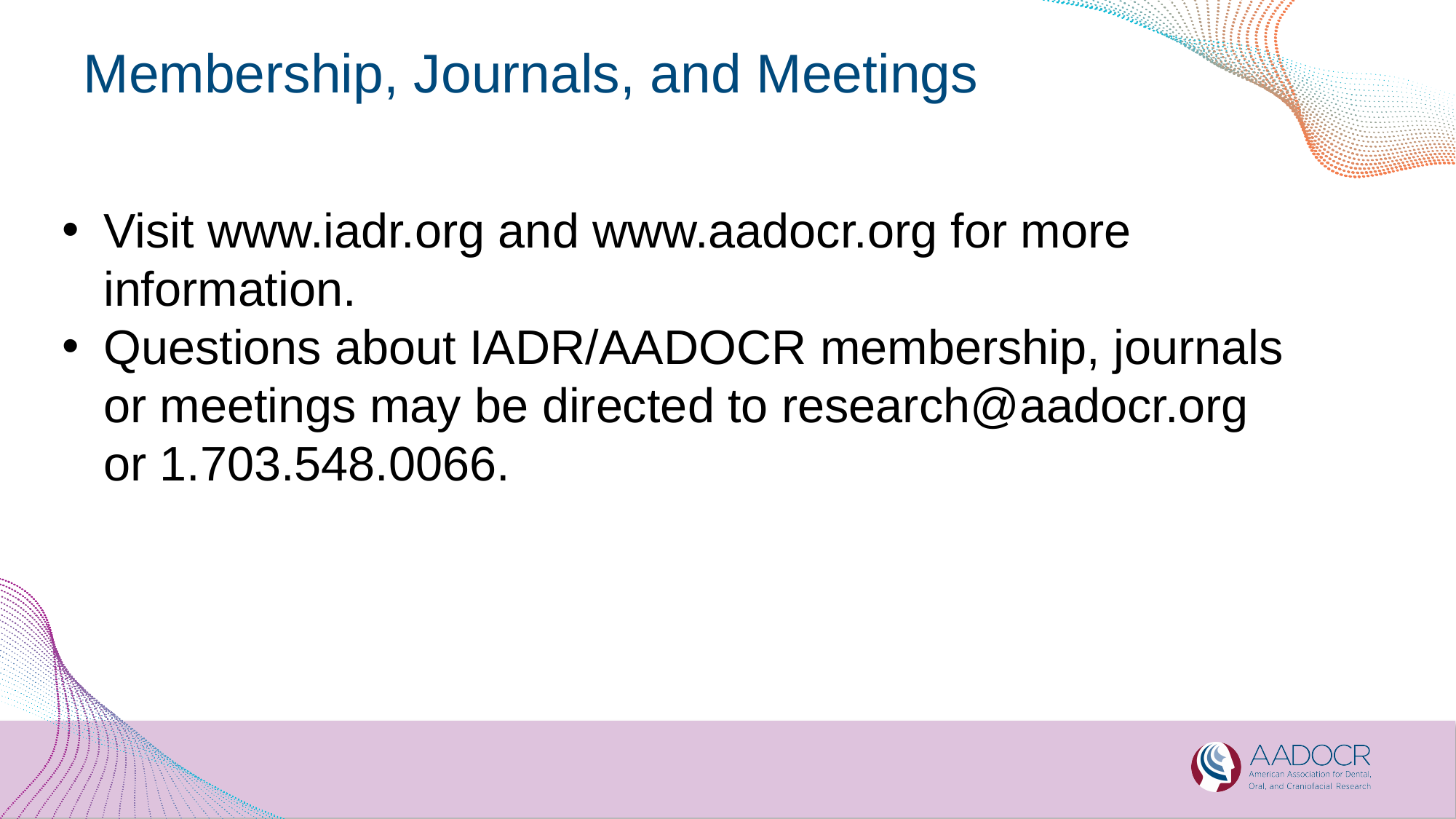

Membership, Journals, and Meetings
Visit www.iadr.org and www.aadocr.org for more information.
Questions about IADR/AADOCR membership, journals or meetings may be directed to research@aadocr.org or 1.703.548.0066.